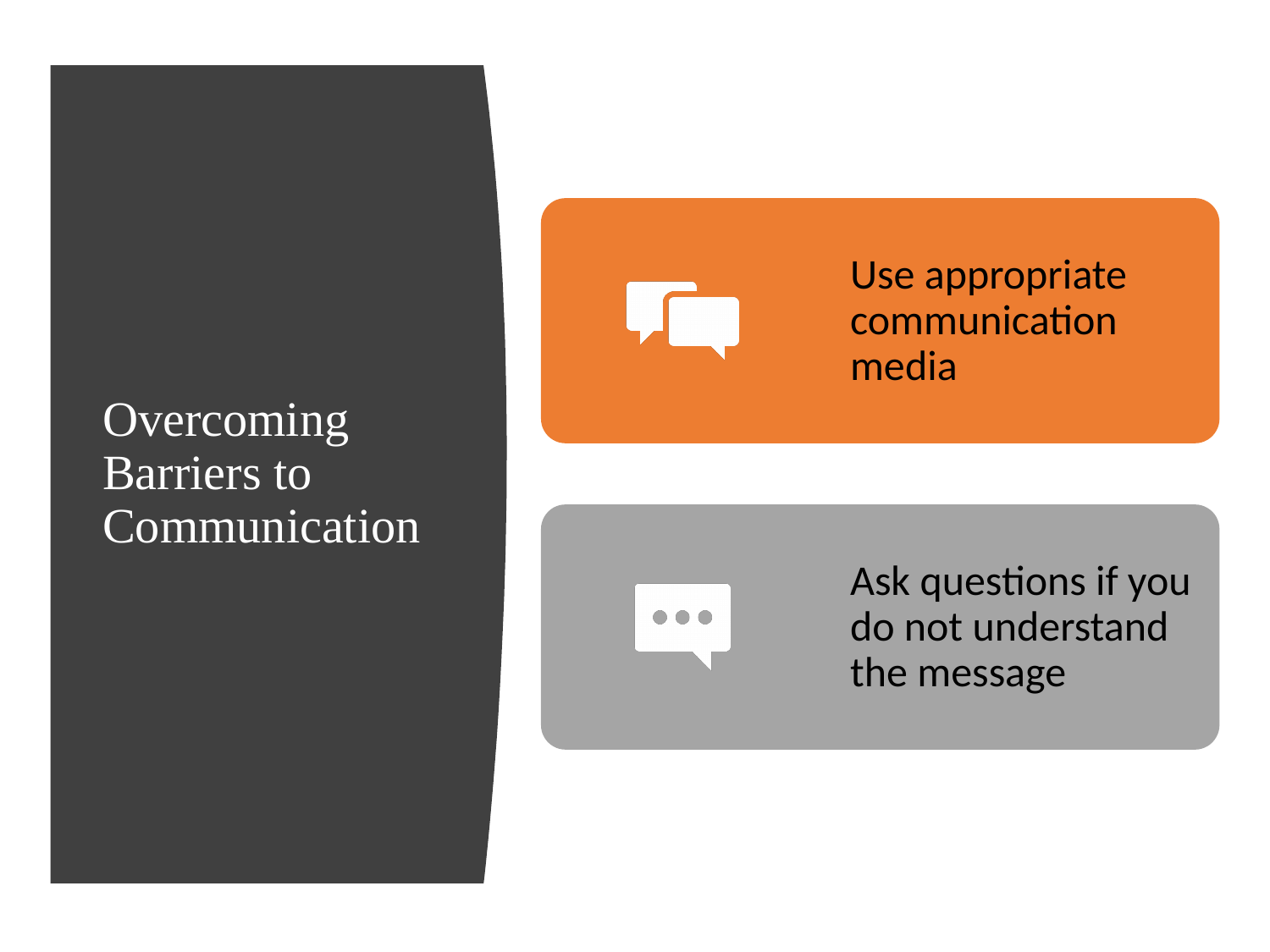

Use appropriate communication media
Ask questions if you do not understand the message

# Overcoming Barriers to Communication